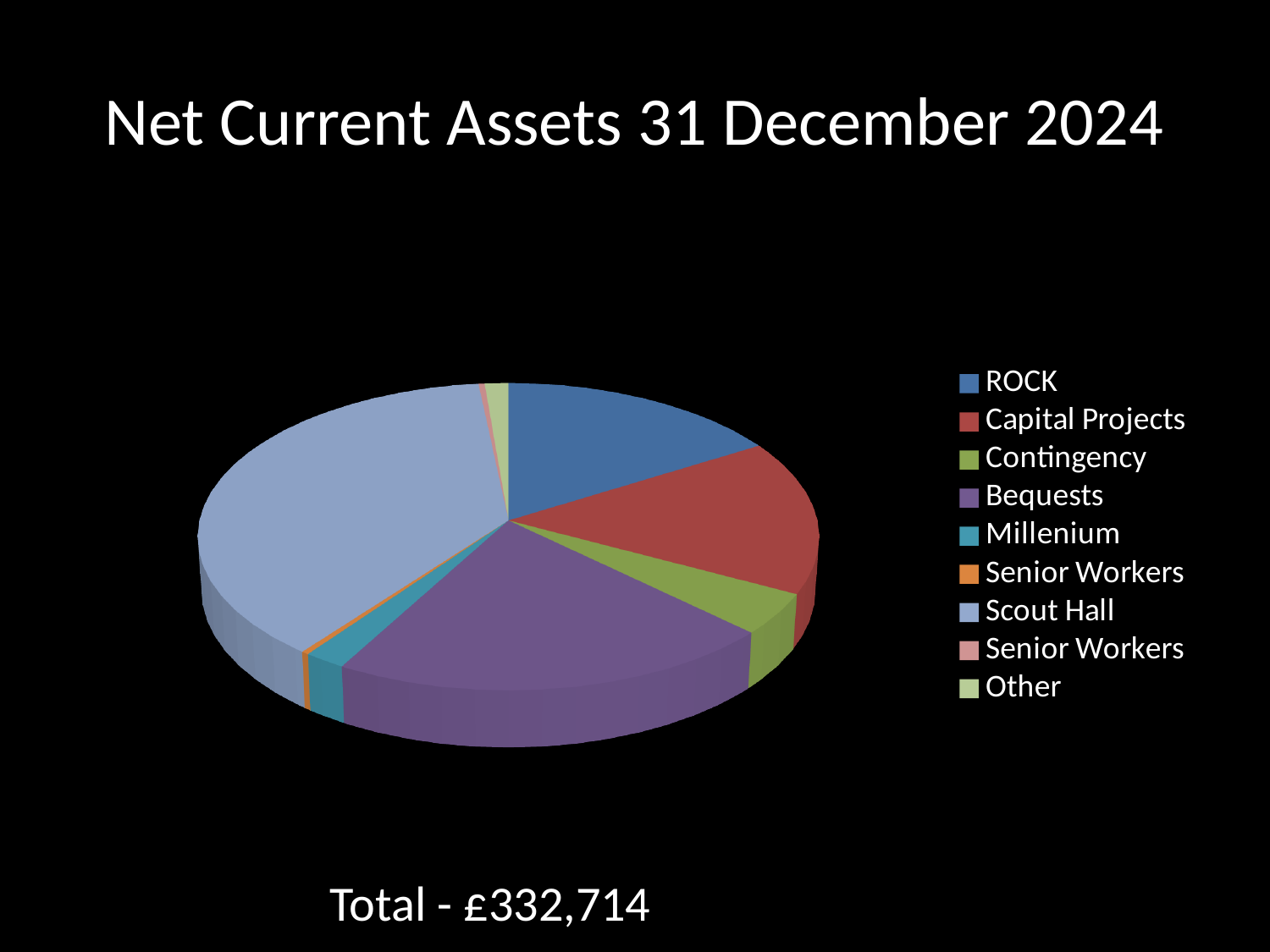

# Net Current Assets 31 December 2024

[unsupported chart]

Total - £332,714